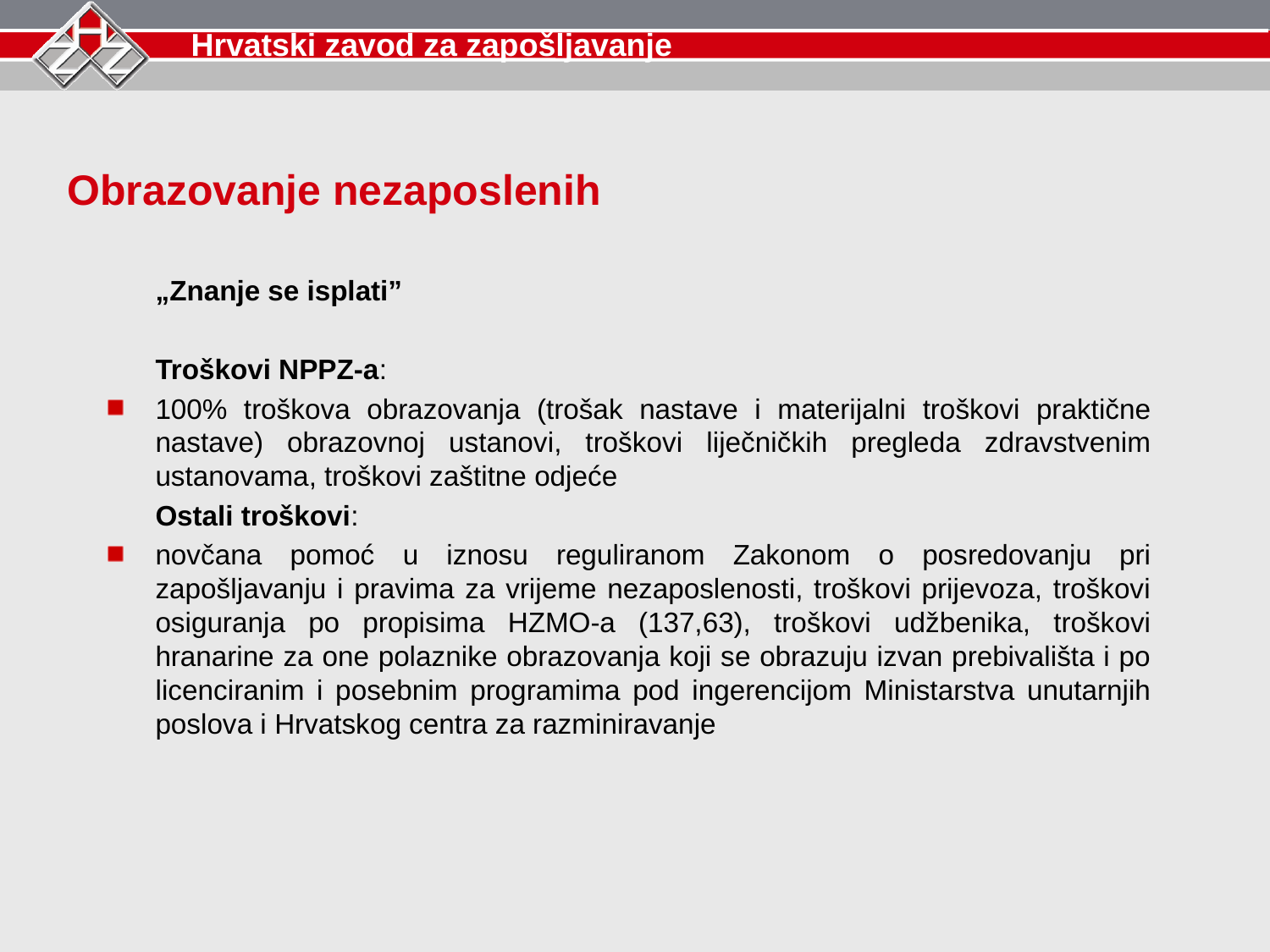

Obrazovanje nezaposlenih
	„Znanje se isplati”

	Troškovi NPPZ-a:
100% troškova obrazovanja (trošak nastave i materijalni troškovi praktične nastave) obrazovnoj ustanovi, troškovi liječničkih pregleda zdravstvenim ustanovama, troškovi zaštitne odjeće
	Ostali troškovi:
novčana pomoć u iznosu reguliranom Zakonom o posredovanju pri zapošljavanju i pravima za vrijeme nezaposlenosti, troškovi prijevoza, troškovi osiguranja po propisima HZMO-a (137,63), troškovi udžbenika, troškovi hranarine za one polaznike obrazovanja koji se obrazuju izvan prebivališta i po licenciranim i posebnim programima pod ingerencijom Ministarstva unutarnjih poslova i Hrvatskog centra za razminiravanje